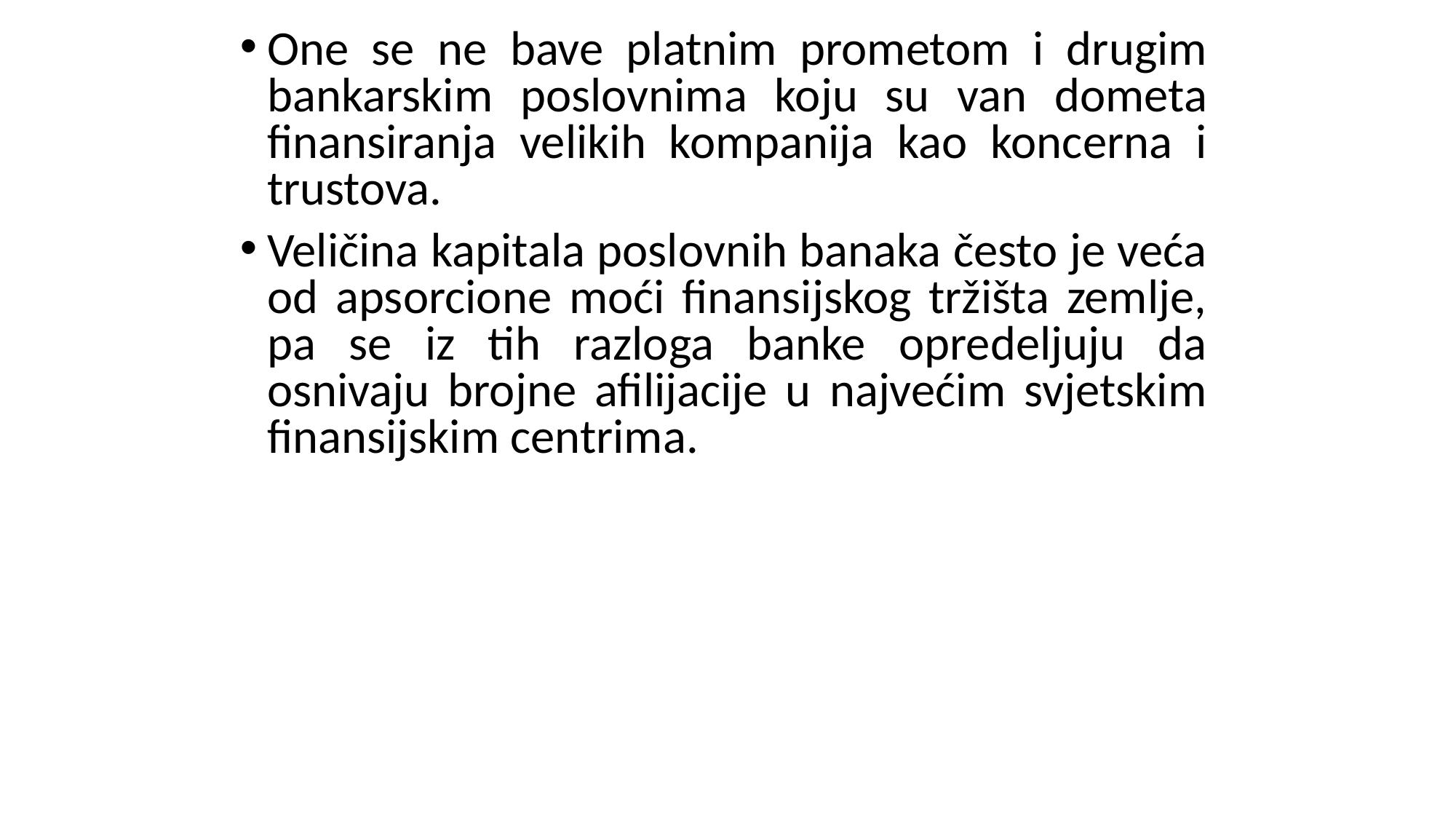

One se ne bave platnim prometom i drugim bankarskim poslovnima koju su van dometa finansiranja velikih kompanija kao koncerna i trustova.
Veličina kapitala poslovnih banaka često je veća od apsorcione moći finansijskog tržišta zemlje, pa se iz tih razloga banke opredeljuju da osnivaju brojne afilijacije u najvećim svjetskim finansijskim centrima.